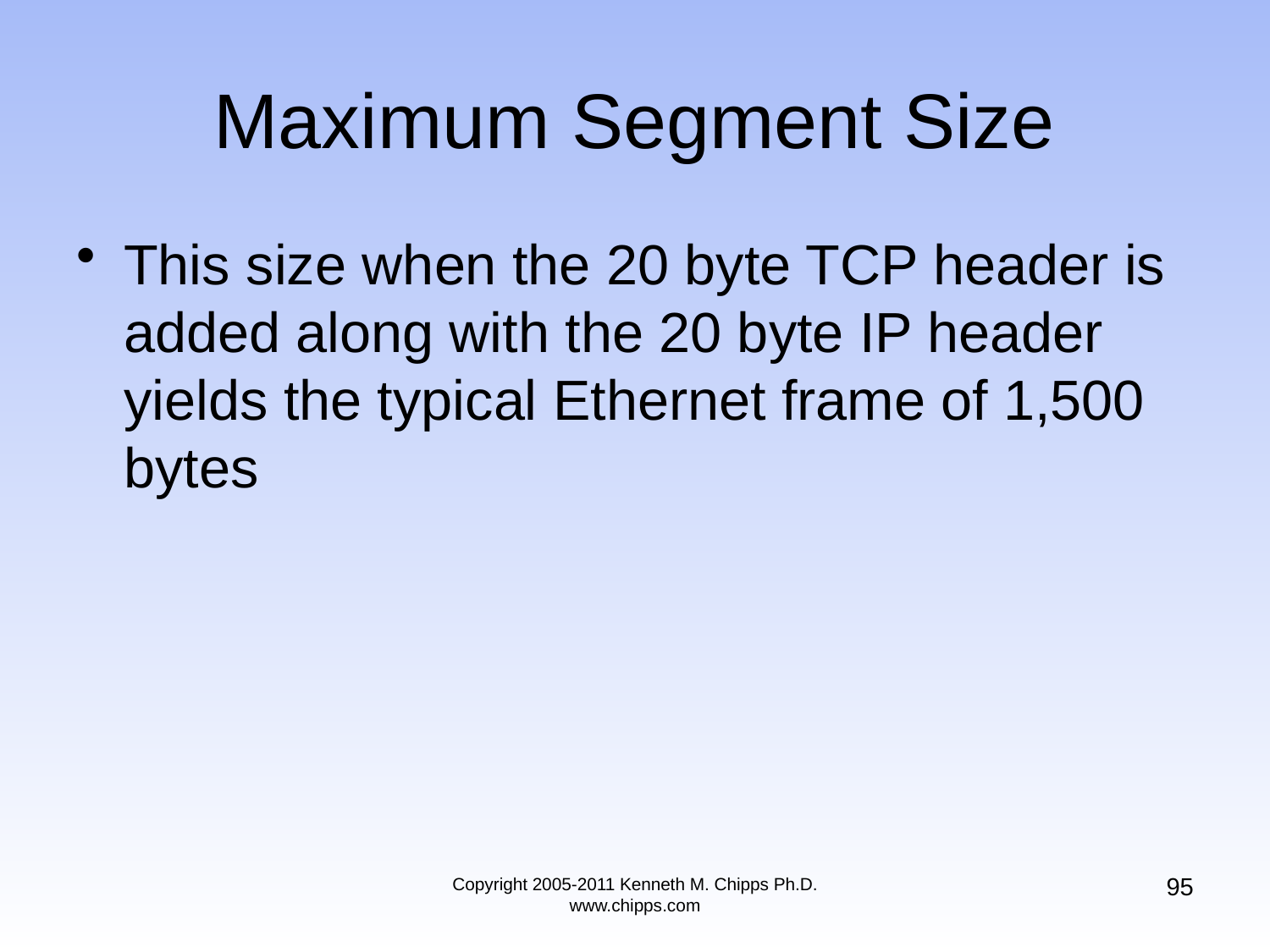

# Maximum Segment Size
This size when the 20 byte TCP header is added along with the 20 byte IP header yields the typical Ethernet frame of 1,500 bytes
95
Copyright 2005-2011 Kenneth M. Chipps Ph.D. www.chipps.com